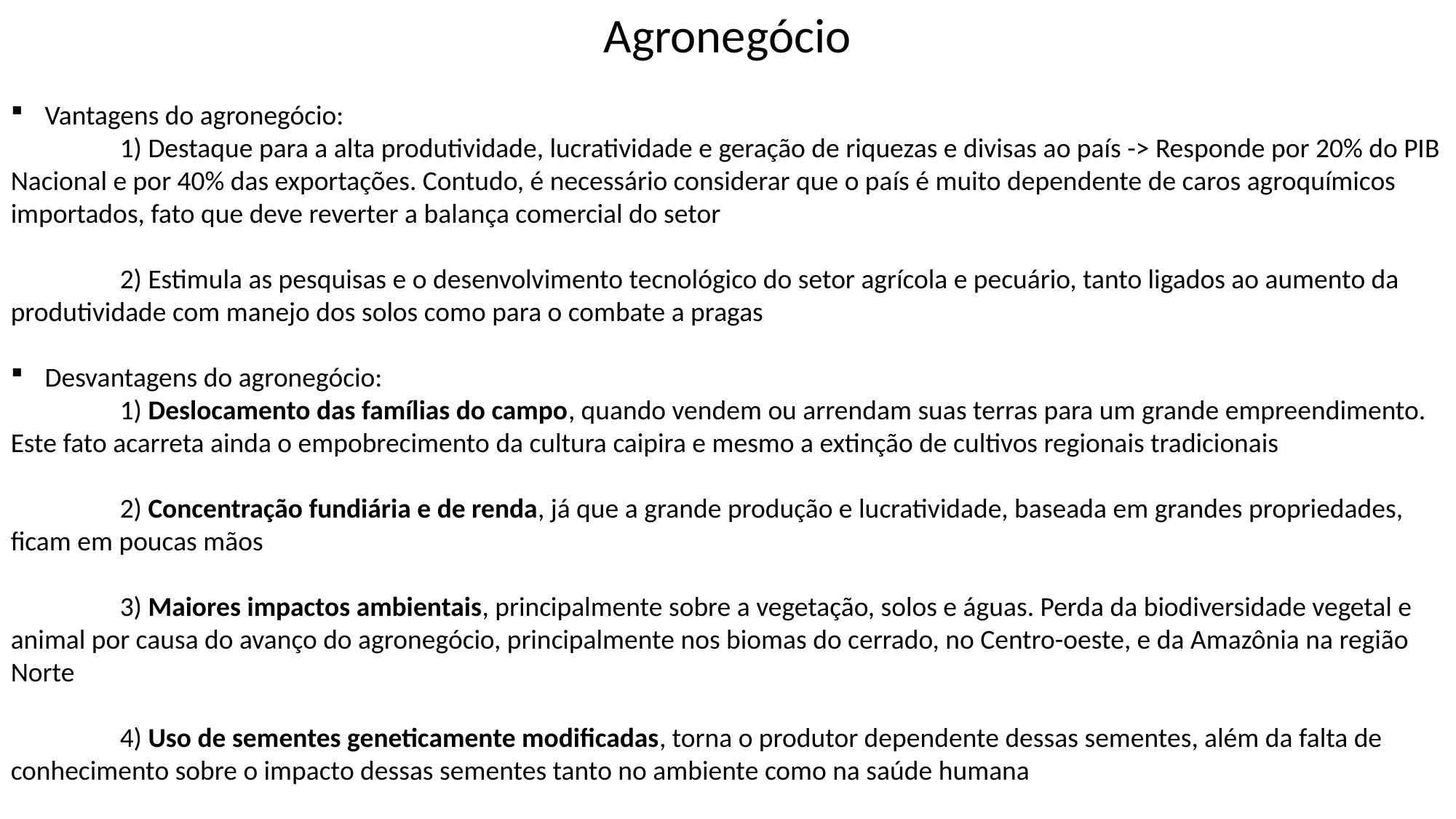

# Agronegócio
Vantagens do agronegócio:
	1) Destaque para a alta produtividade, lucratividade e geração de riquezas e divisas ao país -> Responde por 20% do PIB Nacional e por 40% das exportações. Contudo, é necessário considerar que o país é muito dependente de caros agroquímicos importados, fato que deve reverter a balança comercial do setor

	2) Estimula as pesquisas e o desenvolvimento tecnológico do setor agrícola e pecuário, tanto ligados ao aumento da produtividade com manejo dos solos como para o combate a pragas

Desvantagens do agronegócio:
	1) Deslocamento das famílias do campo, quando vendem ou arrendam suas terras para um grande empreendimento. Este fato acarreta ainda o empobrecimento da cultura caipira e mesmo a extinção de cultivos regionais tradicionais

	2) Concentração fundiária e de renda, já que a grande produção e lucratividade, baseada em grandes propriedades, ficam em poucas mãos

	3) Maiores impactos ambientais, principalmente sobre a vegetação, solos e águas. Perda da biodiversidade vegetal e animal por causa do avanço do agronegócio, principalmente nos biomas do cerrado, no Centro-oeste, e da Amazônia na região Norte

	4) Uso de sementes geneticamente modificadas, torna o produtor dependente dessas sementes, além da falta de conhecimento sobre o impacto dessas sementes tanto no ambiente como na saúde humana